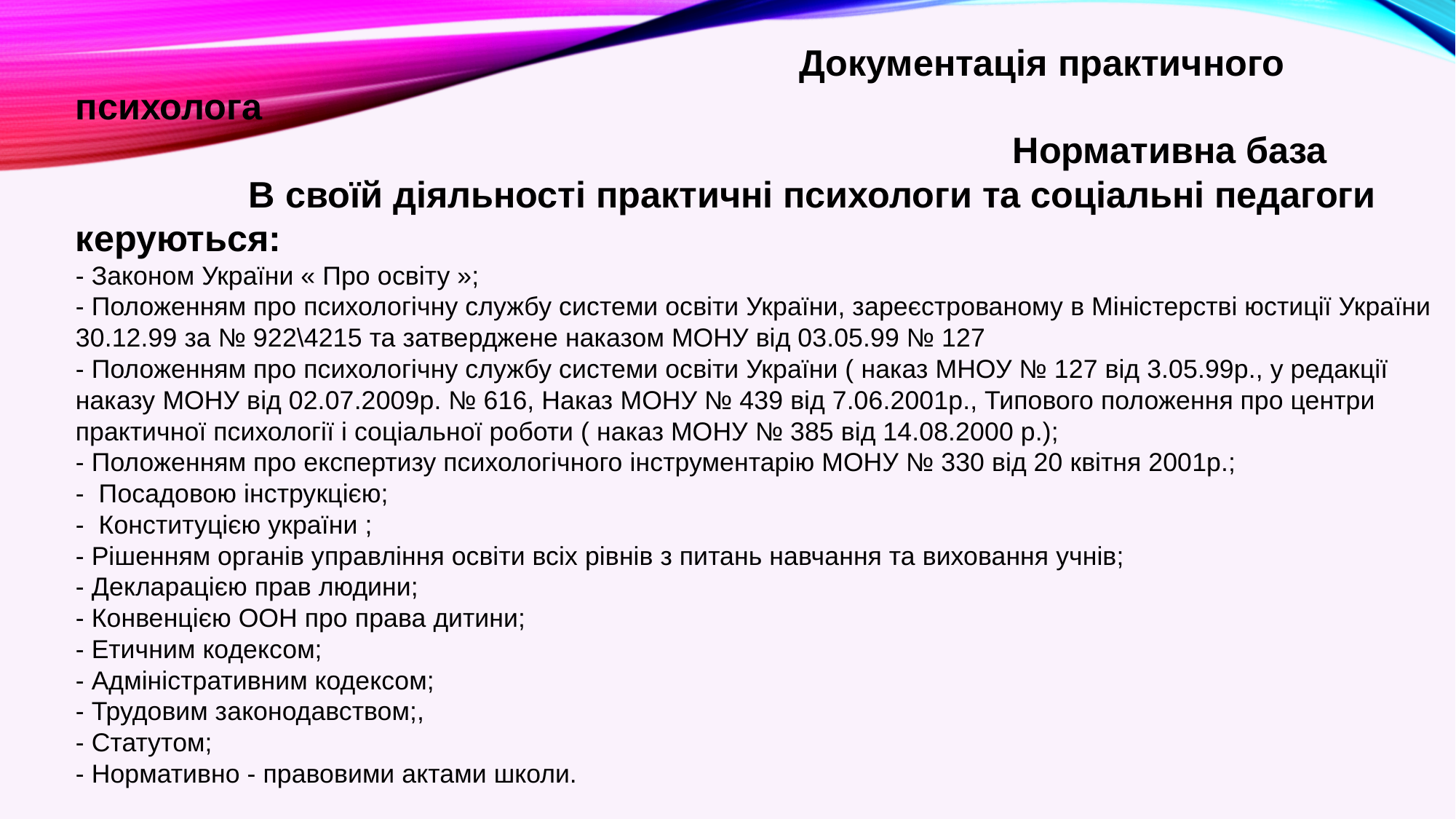

# Документація практичного психолога Нормативна база В своїй діяльності практичні психологи та соціальні педагоги керуються: - Законом України « Про освіту »; - Положенням про психологічну службу системи освіти України, зареєстрованому в Міністерстві юстиції України 30.12.99 за № 922\4215 та затверджене наказом МОНУ від 03.05.99 № 127 - Положенням про психологічну службу системи освіти України ( наказ МНОУ № 127 від 3.05.99р., у редакції наказу МОНУ від 02.07.2009р. № 616, Наказ МОНУ № 439 від 7.06.2001р., Типового положення про центри практичної психології і соціальної роботи ( наказ МОНУ № 385 від 14.08.2000 р.); - Положенням про експертизу психологічного інструментарію МОНУ № 330 від 20 квітня 2001р.; -  Посадовою інструкцією; -  Конституцією україни ; - Рішенням органів управління освіти всіх рівнів з питань навчання та виховання учнів; - Декларацією прав людини; - Конвенцією ООН про права дитини; - Етичним кодексом; - Адміністративним кодексом; - Трудовим законодавством;, - Статутом; - Нормативно - правовими актами школи.